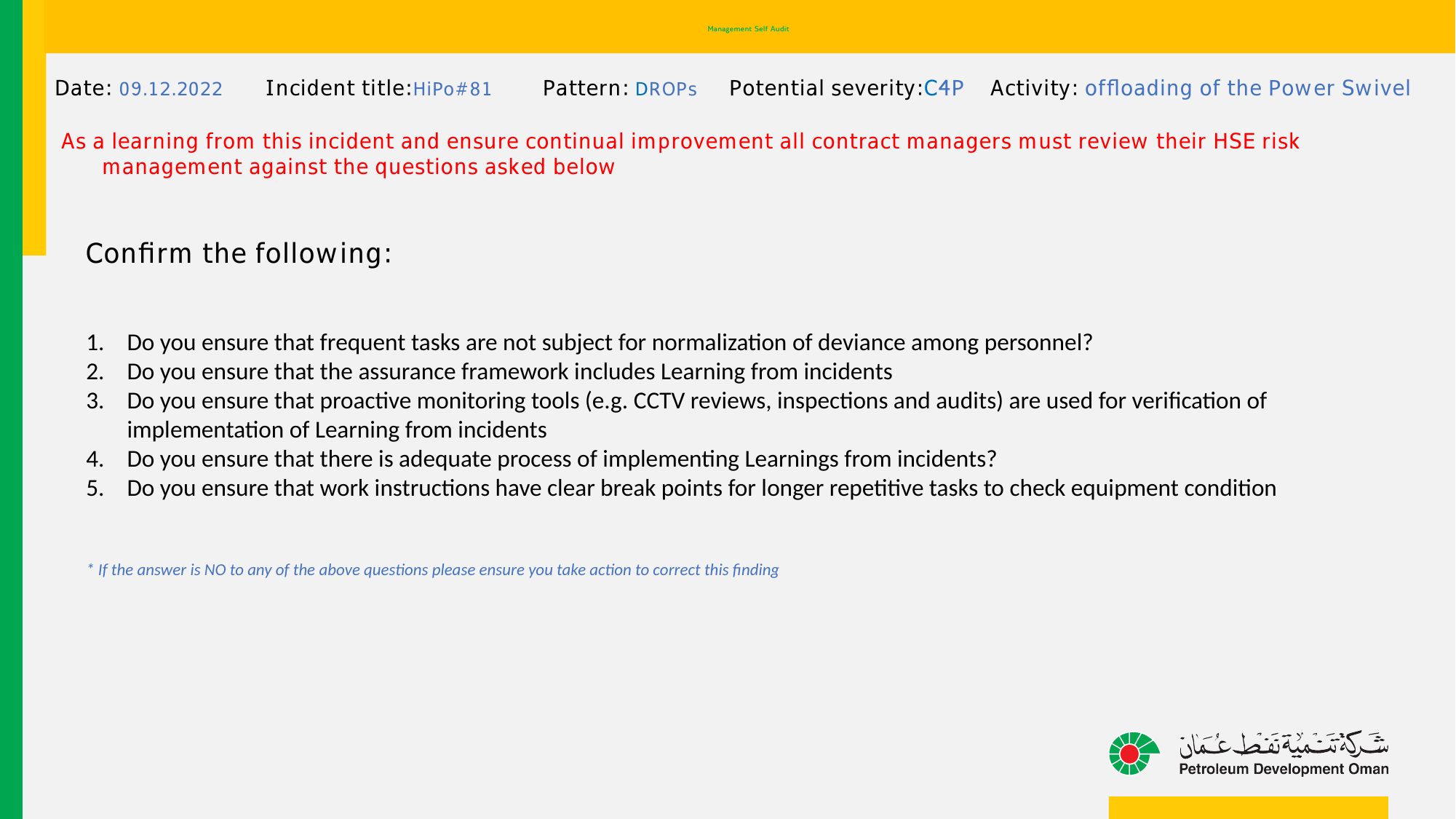

# Management Self Audit
Date: 09.12.2022        Incident title:HiPo#81        Pattern: DROPs      Potential severity:C4P    Activity: offloading of the Power Swivel
As a learning from this incident and ensure continual improvement all contract managers must review their HSE risk management against the questions asked below
Confirm the following:

Do you ensure that frequent tasks are not subject for normalization of deviance among personnel?
Do you ensure that the assurance framework includes Learning from incidents
Do you ensure that proactive monitoring tools (e.g. CCTV reviews, inspections and audits) are used for verification of implementation of Learning from incidents
Do you ensure that there is adequate process of implementing Learnings from incidents?
Do you ensure that work instructions have clear break points for longer repetitive tasks to check equipment condition

* If the answer is NO to any of the above questions please ensure you take action to correct this finding